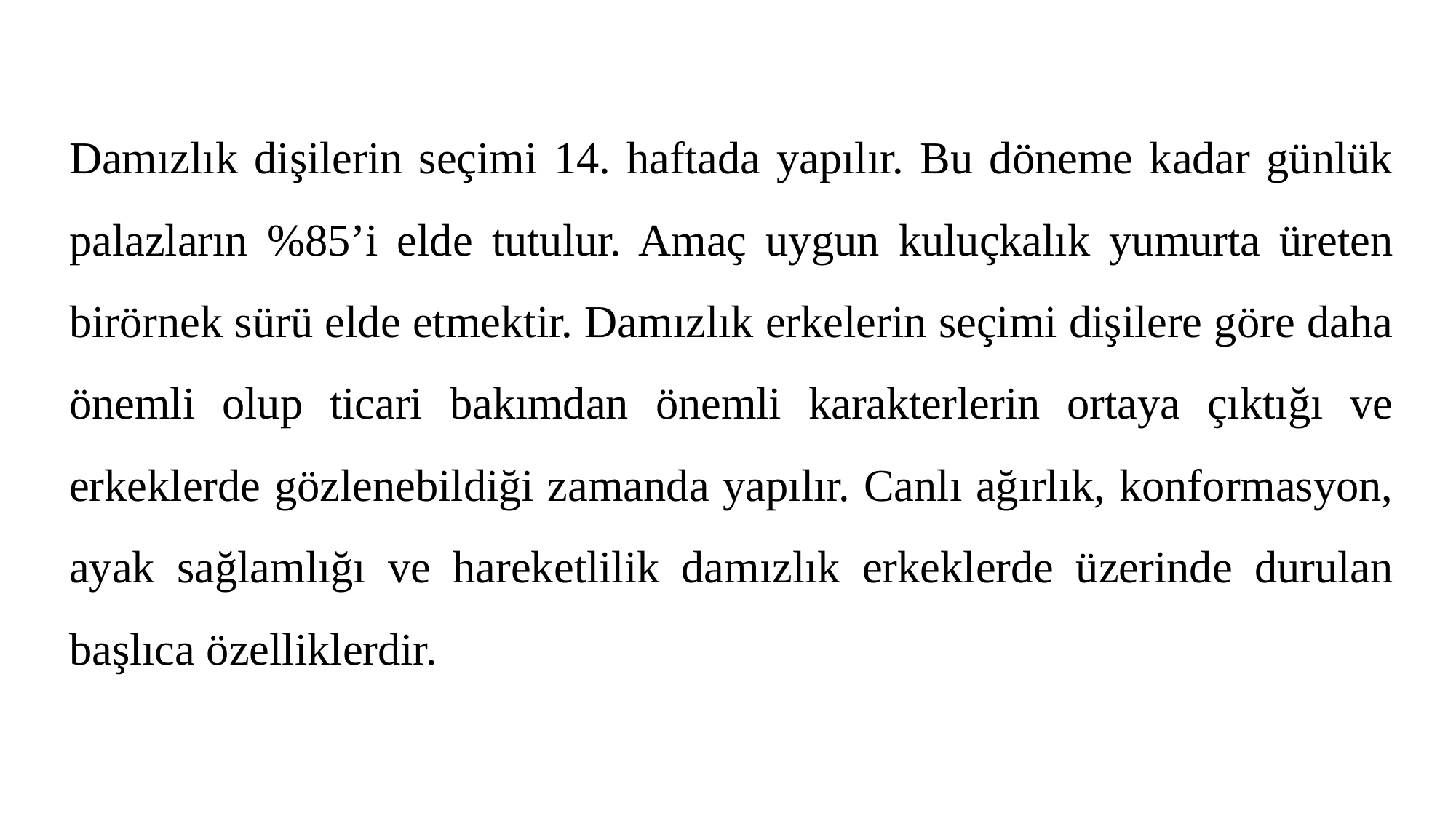

Damızlık dişilerin seçimi 14. haftada yapılır. Bu döneme kadar günlük palazların %85’i elde tutulur. Amaç uygun kuluçkalık yumurta üreten birörnek sürü elde etmektir. Damızlık erkelerin seçimi dişilere göre daha önemli olup ticari bakımdan önemli karakterlerin ortaya çıktığı ve erkeklerde gözlenebildiği zamanda yapılır. Canlı ağırlık, konformasyon, ayak sağlamlığı ve hareketlilik damızlık erkeklerde üzerinde durulan başlıca özelliklerdir.